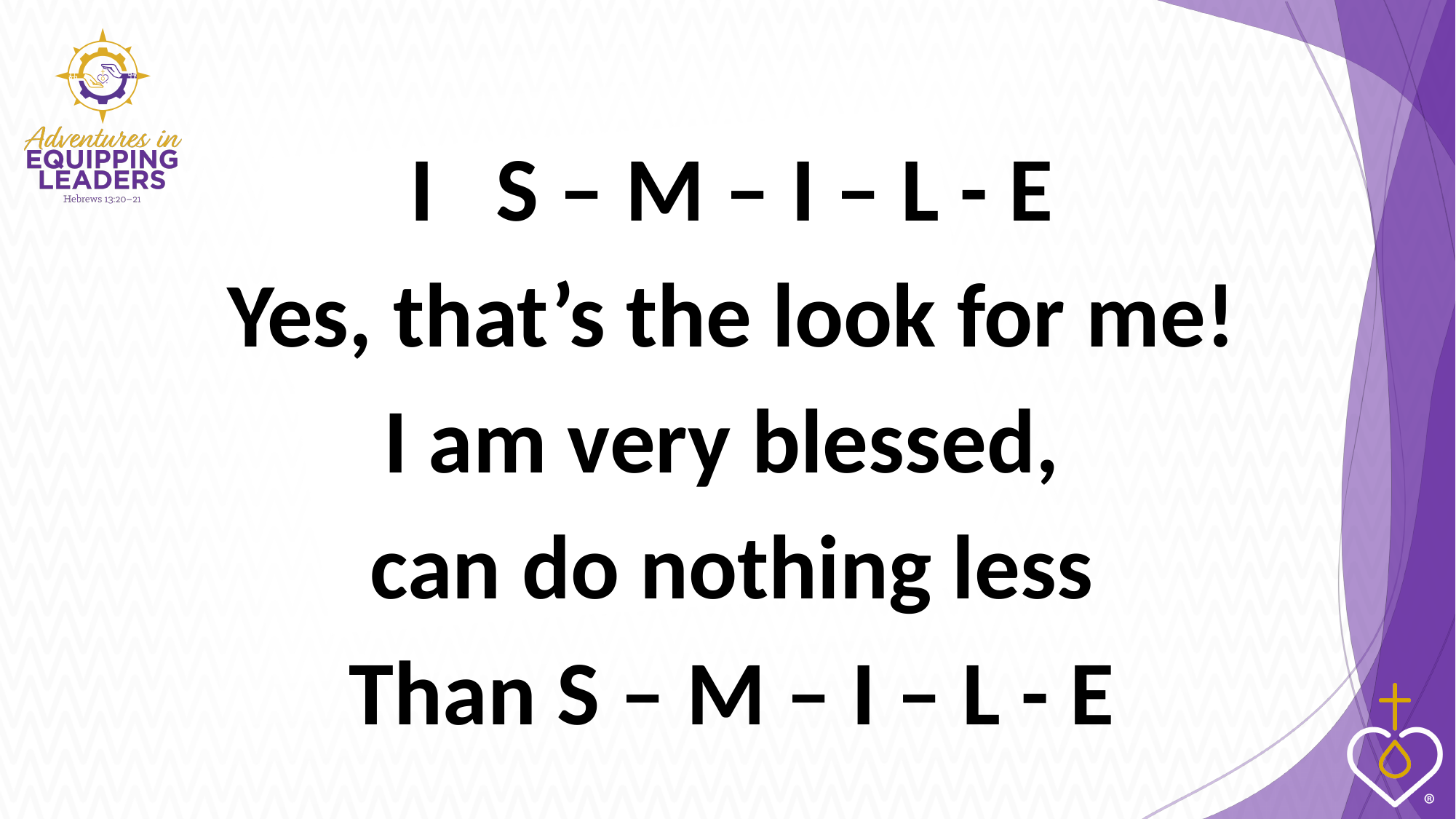

I   S – M – I – L - E
Yes, that’s the look for me!
I am very blessed,
can do nothing less
Than S – M – I – L - E